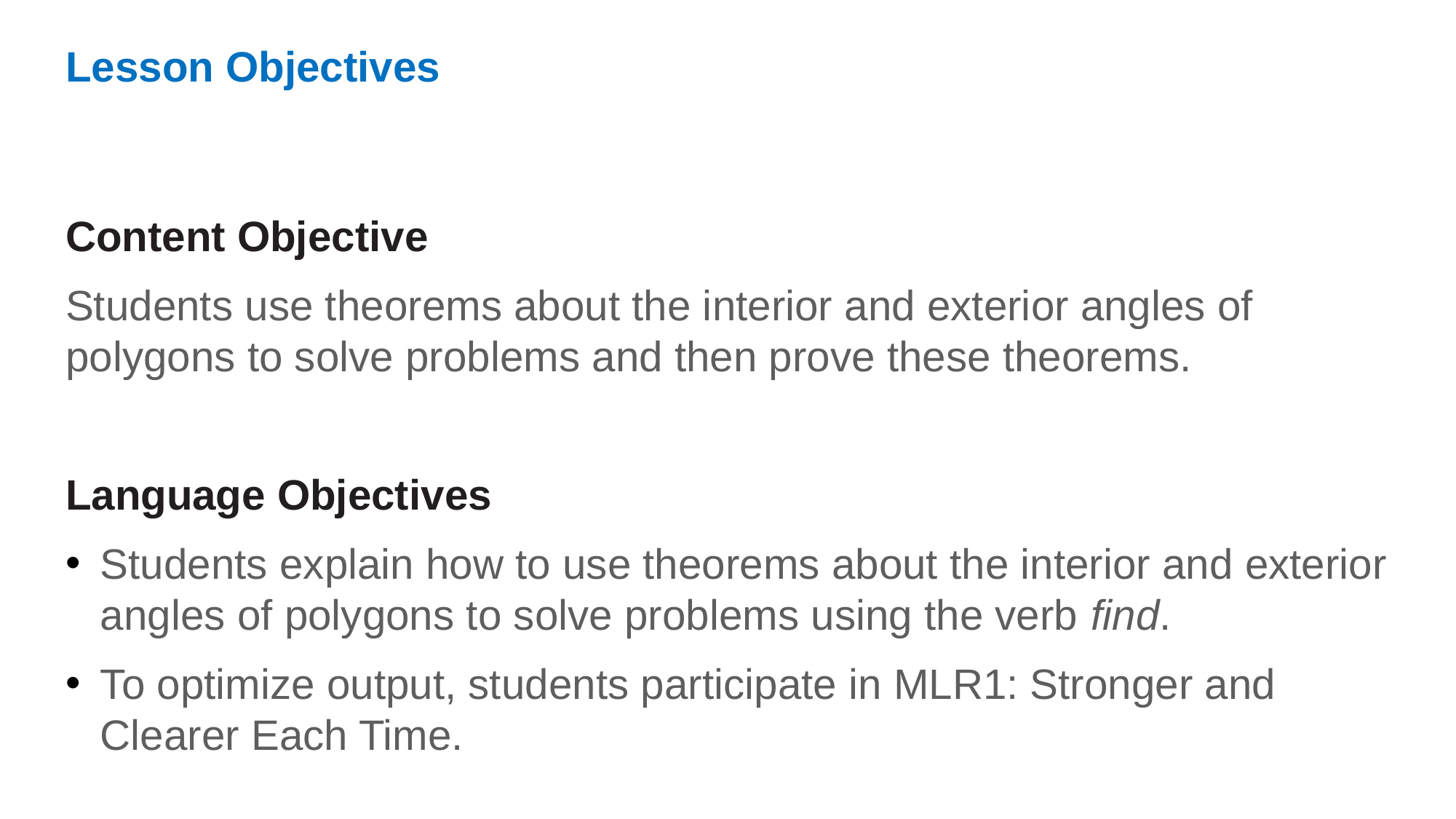

Lesson Objectives
Content Objective
Students use theorems about the interior and exterior angles of polygons to solve problems and then prove these theorems.

Language Objectives
Students explain how to use theorems about the interior and exterior angles of polygons to solve problems using the verb find.
To optimize output, students participate in MLR1: Stronger and Clearer Each Time.